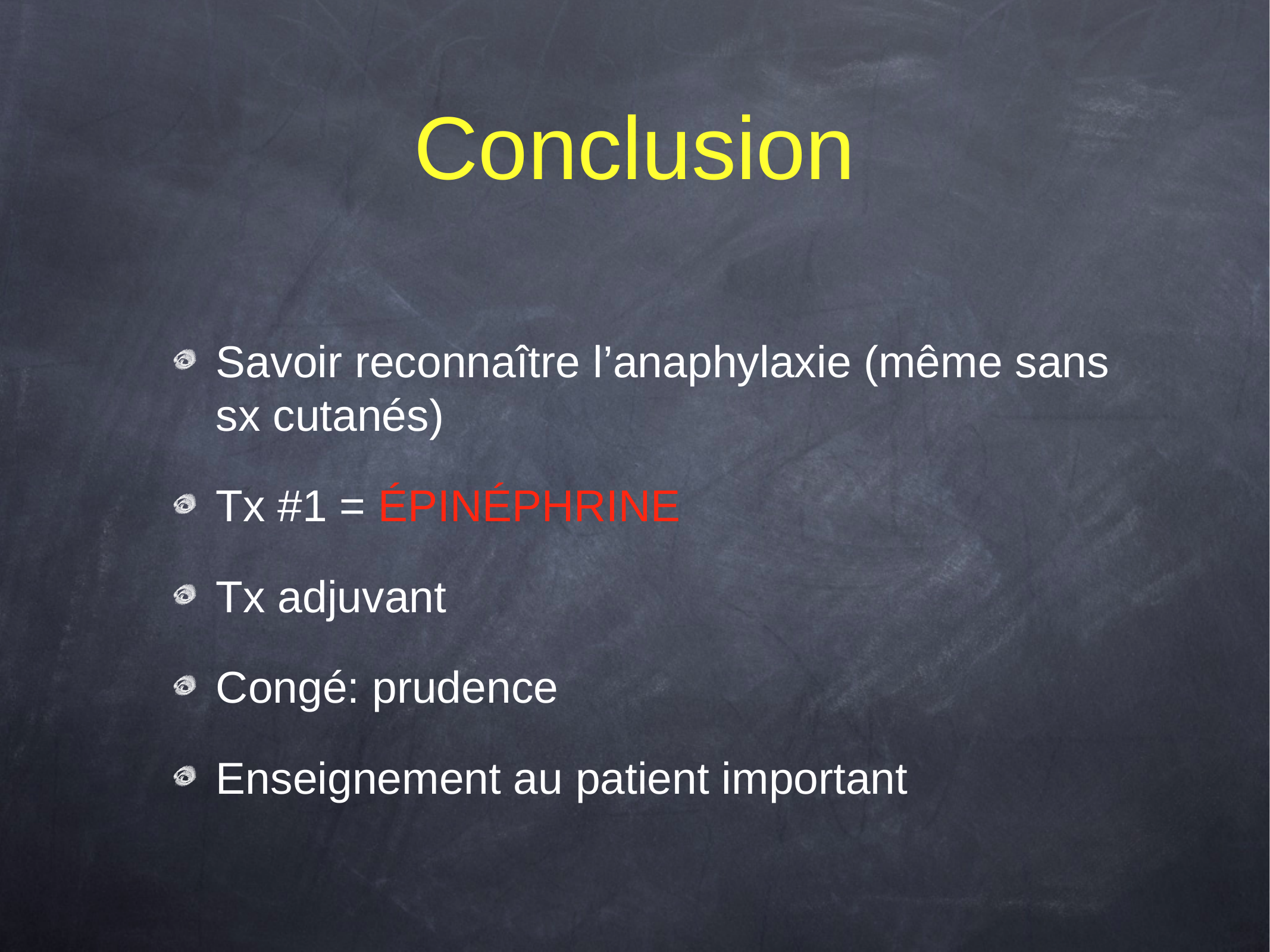

# Conclusion
Savoir reconnaître l’anaphylaxie (même sans sx cutanés)
Tx #1 = ÉPINÉPHRINE
Tx adjuvant
Congé: prudence
Enseignement au patient important